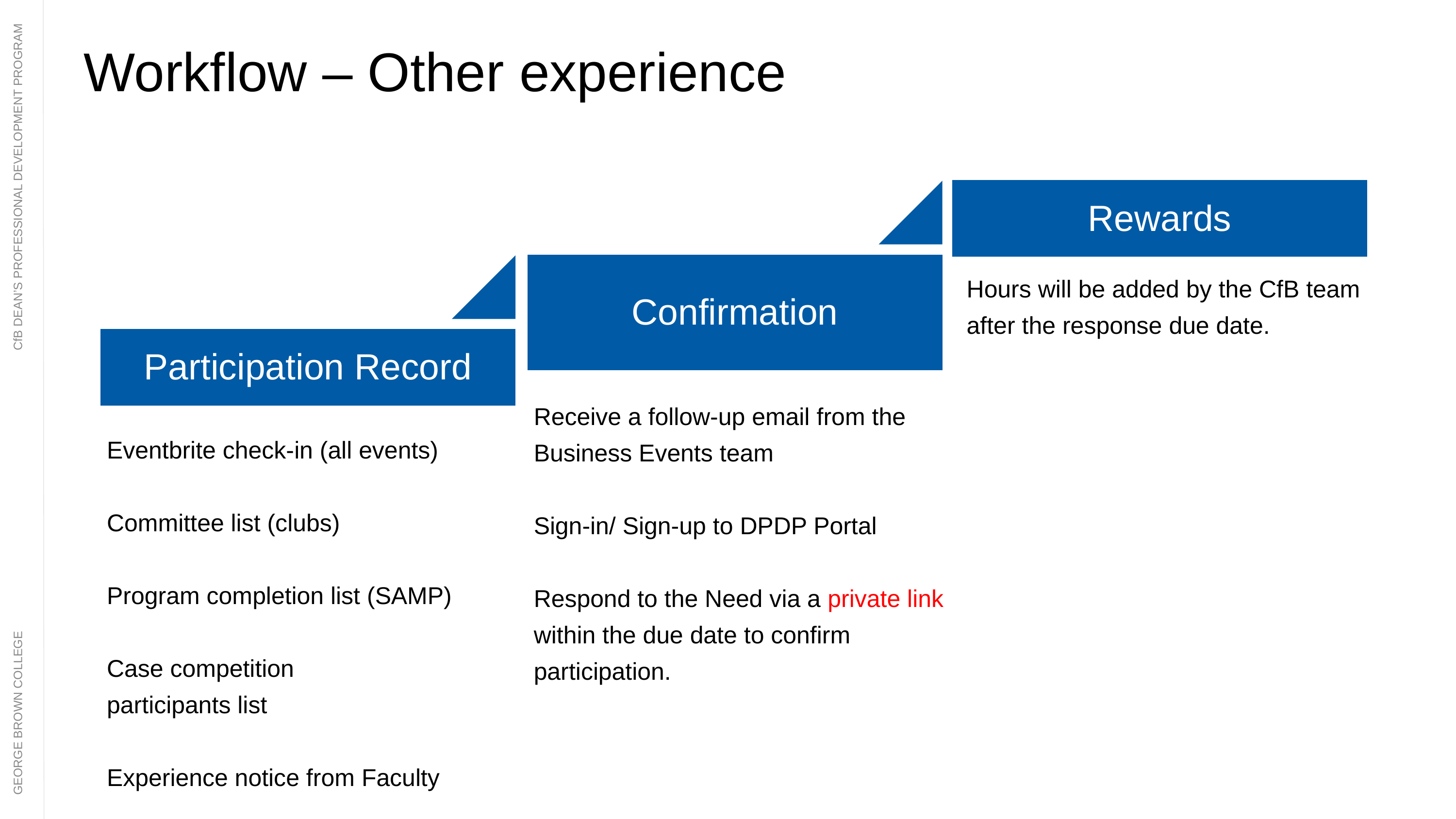

Workflow – Other experience

Rewards

Confirmation
CfB DEAN’S PROFESSIONAL DEVELOPMENT PROGRAM

Participation Record
Hours will be added by the CfB team after the response due date.
Receive a follow-up email from the Business Events team

Sign-in/ Sign-up to DPDP Portal

Respond to the Need via a private link within the due date to confirm participation.

Eventbrite check-in (all events)

Committee list (clubs)

Program completion list (SAMP)

Case competition
participants list

Experience notice from Faculty
GEORGE BROWN COLLEGE